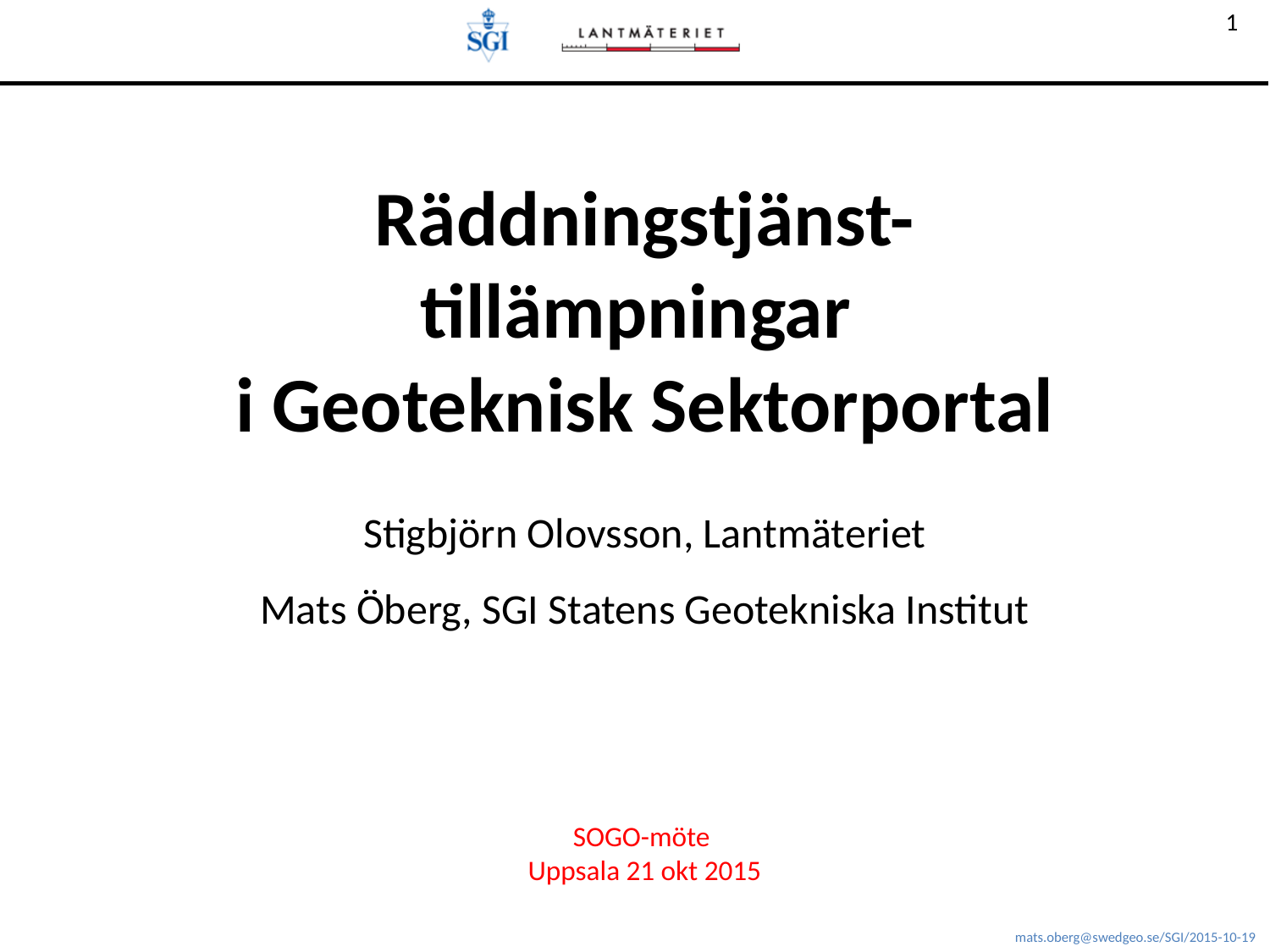

Räddningstjänst-
tillämpningar
i Geoteknisk Sektorportal

Stigbjörn Olovsson, Lantmäteriet
Mats Öberg, SGI Statens Geotekniska Institut

SOGO-möte
Uppsala 21 okt 2015